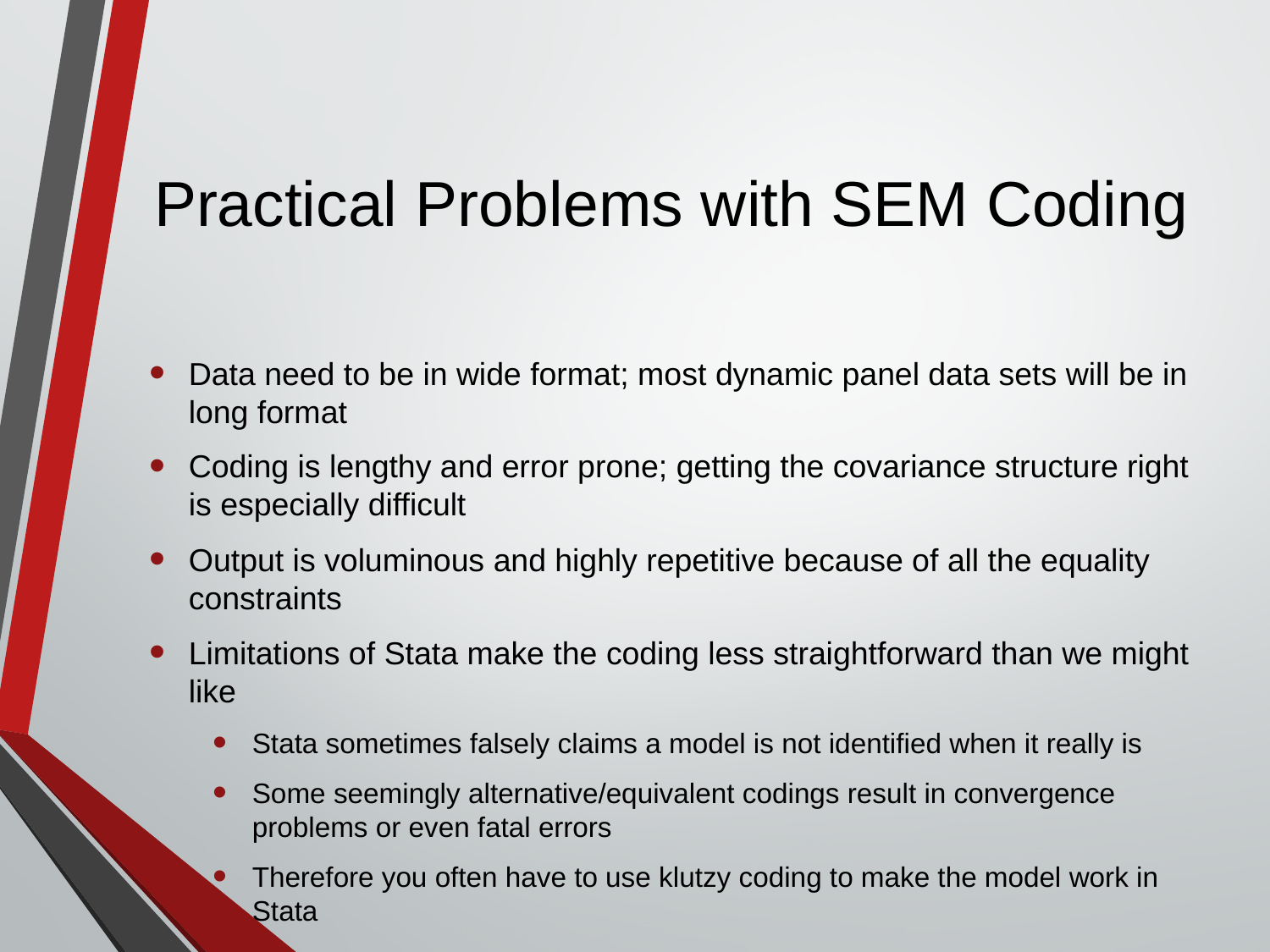

# Practical Problems with SEM Coding
Data need to be in wide format; most dynamic panel data sets will be in long format
Coding is lengthy and error prone; getting the covariance structure right is especially difficult
Output is voluminous and highly repetitive because of all the equality constraints
Limitations of Stata make the coding less straightforward than we might like
Stata sometimes falsely claims a model is not identified when it really is
Some seemingly alternative/equivalent codings result in convergence problems or even fatal errors
Therefore you often have to use klutzy coding to make the model work in Stata